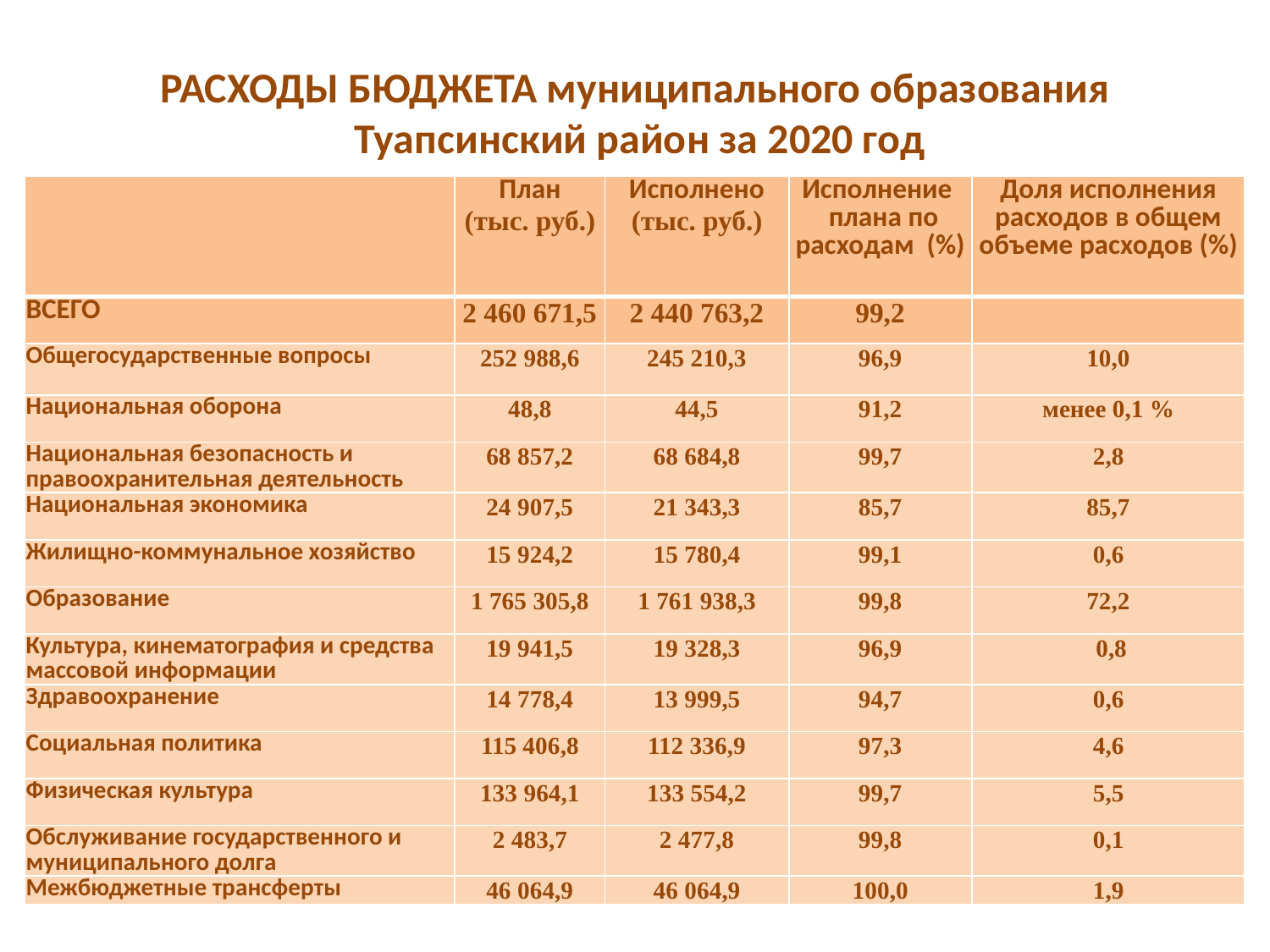

# РАСХОДЫ БЮДЖЕТА муниципального образования Туапсинский район за 2020 год
|  | План (тыс. руб.) | Исполнено (тыс. руб.) | Исполнение плана по расходам (%) | Доля исполнения расходов в общем объеме расходов (%) |
| --- | --- | --- | --- | --- |
| ВСЕГО | 2 460 671,5 | 2 440 763,2 | 99,2 |  |
| Общегосударственные вопросы | 252 988,6 | 245 210,3 | 96,9 | 10,0 |
| Национальная оборона | 48,8 | 44,5 | 91,2 | менее 0,1 % |
| Национальная безопасность и правоохранительная деятельность | 68 857,2 | 68 684,8 | 99,7 | 2,8 |
| Национальная экономика | 24 907,5 | 21 343,3 | 85,7 | 85,7 |
| Жилищно-коммунальное хозяйство | 15 924,2 | 15 780,4 | 99,1 | 0,6 |
| Образование | 1 765 305,8 | 1 761 938,3 | 99,8 | 72,2 |
| Культура, кинематография и средства массовой информации | 19 941,5 | 19 328,3 | 96,9 | 0,8 |
| Здравоохранение | 14 778,4 | 13 999,5 | 94,7 | 0,6 |
| Социальная политика | 115 406,8 | 112 336,9 | 97,3 | 4,6 |
| Физическая культура | 133 964,1 | 133 554,2 | 99,7 | 5,5 |
| Обслуживание государственного и муниципального долга | 2 483,7 | 2 477,8 | 99,8 | 0,1 |
| Межбюджетные трансферты | 46 064,9 | 46 064,9 | 100,0 | 1,9 |